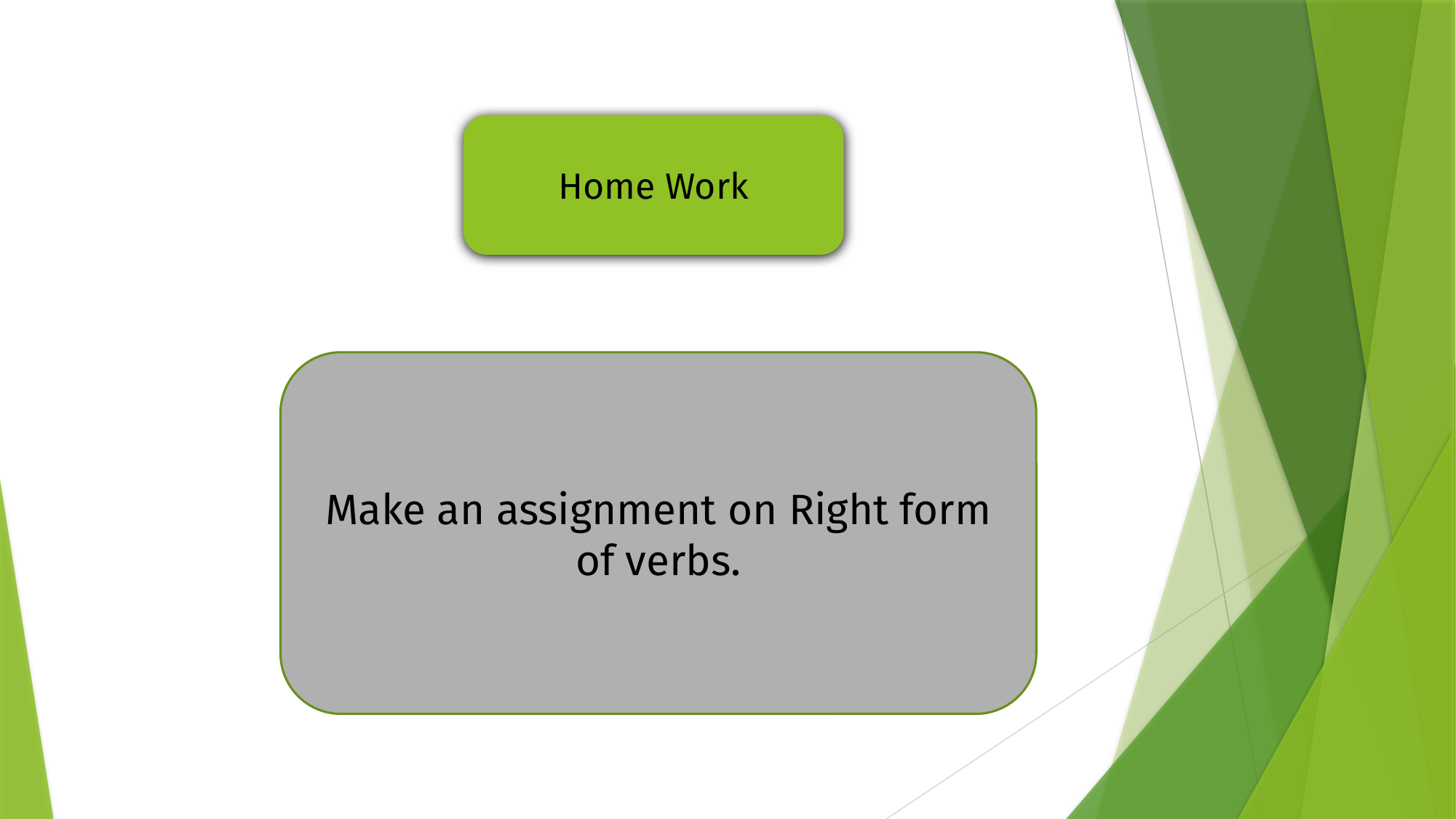

Home Work
Make an assignment on Right form of verbs.